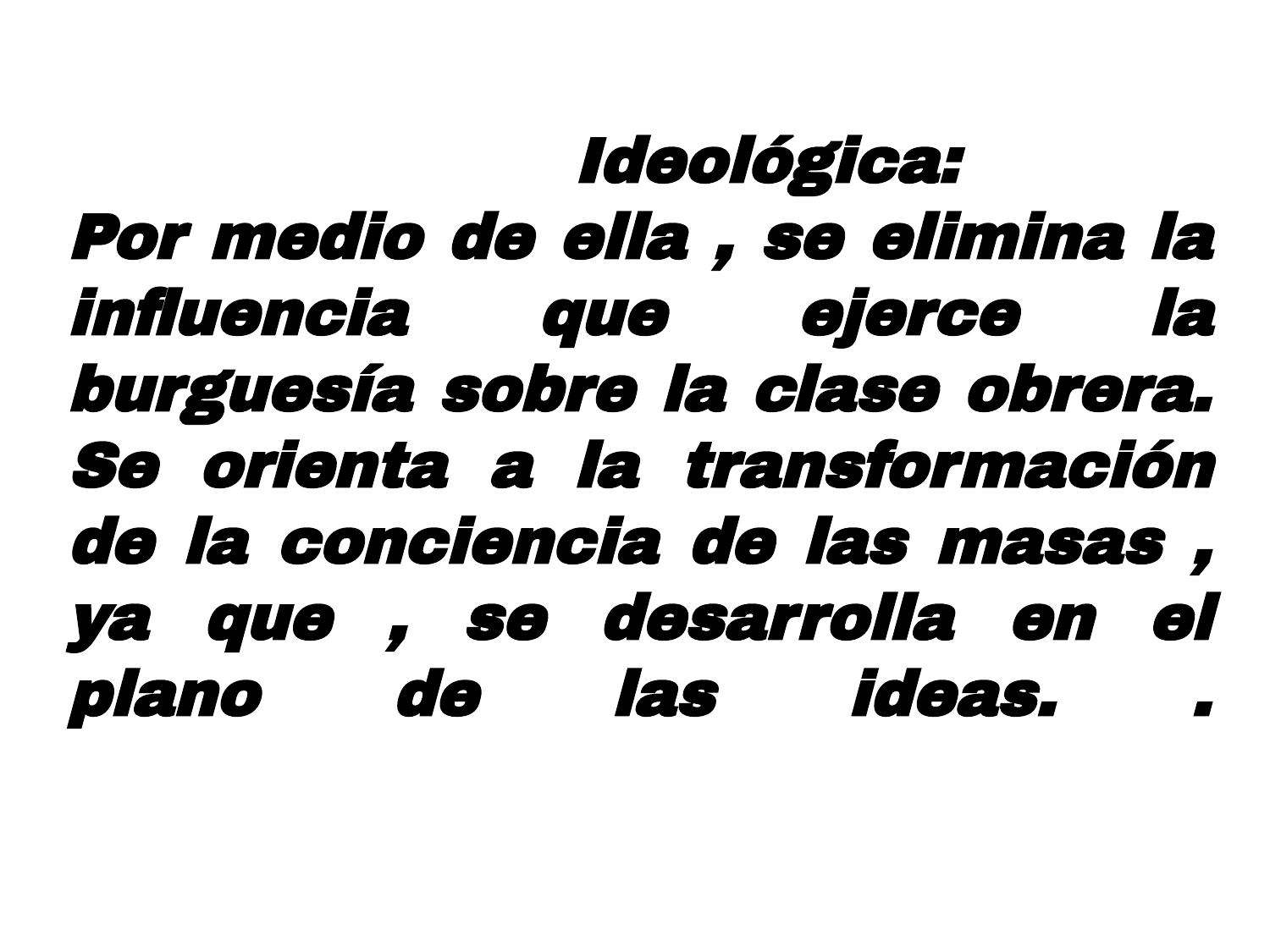

# Ideológica: Por medio de ella , se elimina la influencia que ejerce la burguesía sobre la clase obrera. Se orienta a la transformación de la conciencia de las masas , ya que , se desarrolla en el plano de las ideas. .